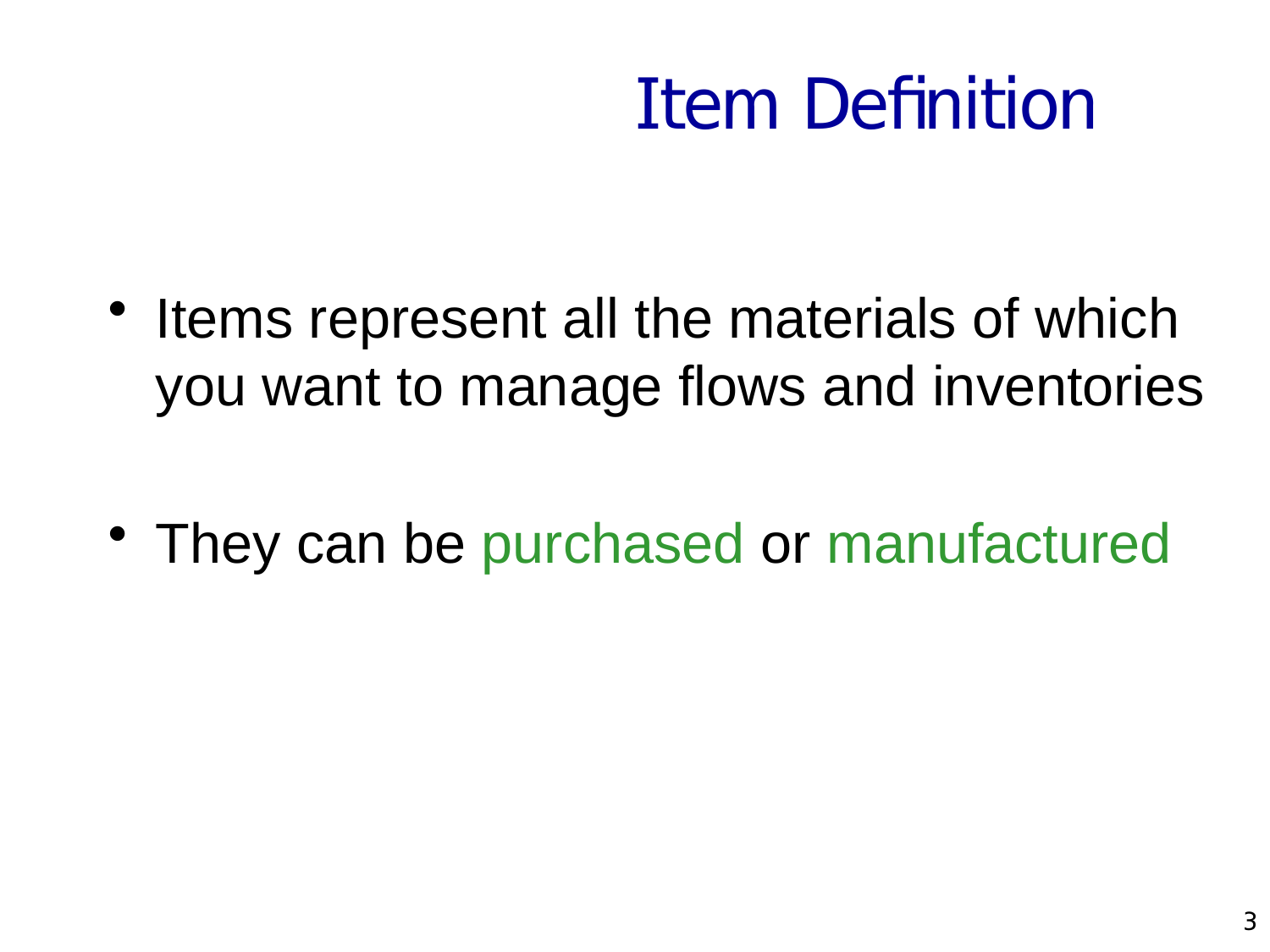

# Item Definition
Items represent all the materials of which you want to manage flows and inventories

They can be purchased or manufactured

3